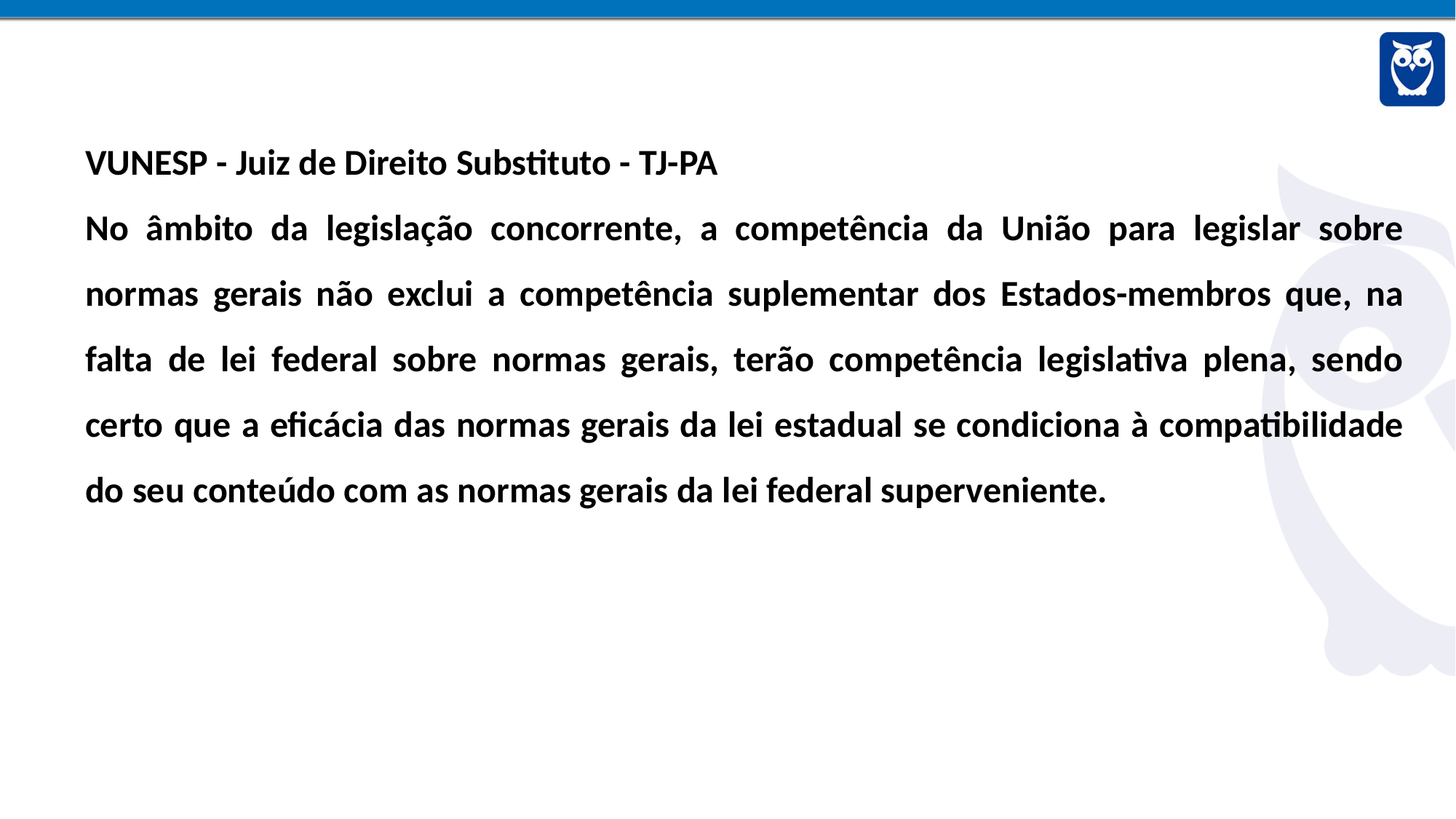

VUNESP - Juiz de Direito Substituto - TJ-PA
No âmbito da legislação concorrente, a competência da União para legislar sobre normas gerais não exclui a competência suplementar dos Estados-membros que, na falta de lei federal sobre normas gerais, terão competência legislativa plena, sendo certo que a eficácia das normas gerais da lei estadual se condiciona à compatibilidade do seu conteúdo com as normas gerais da lei federal superveniente.